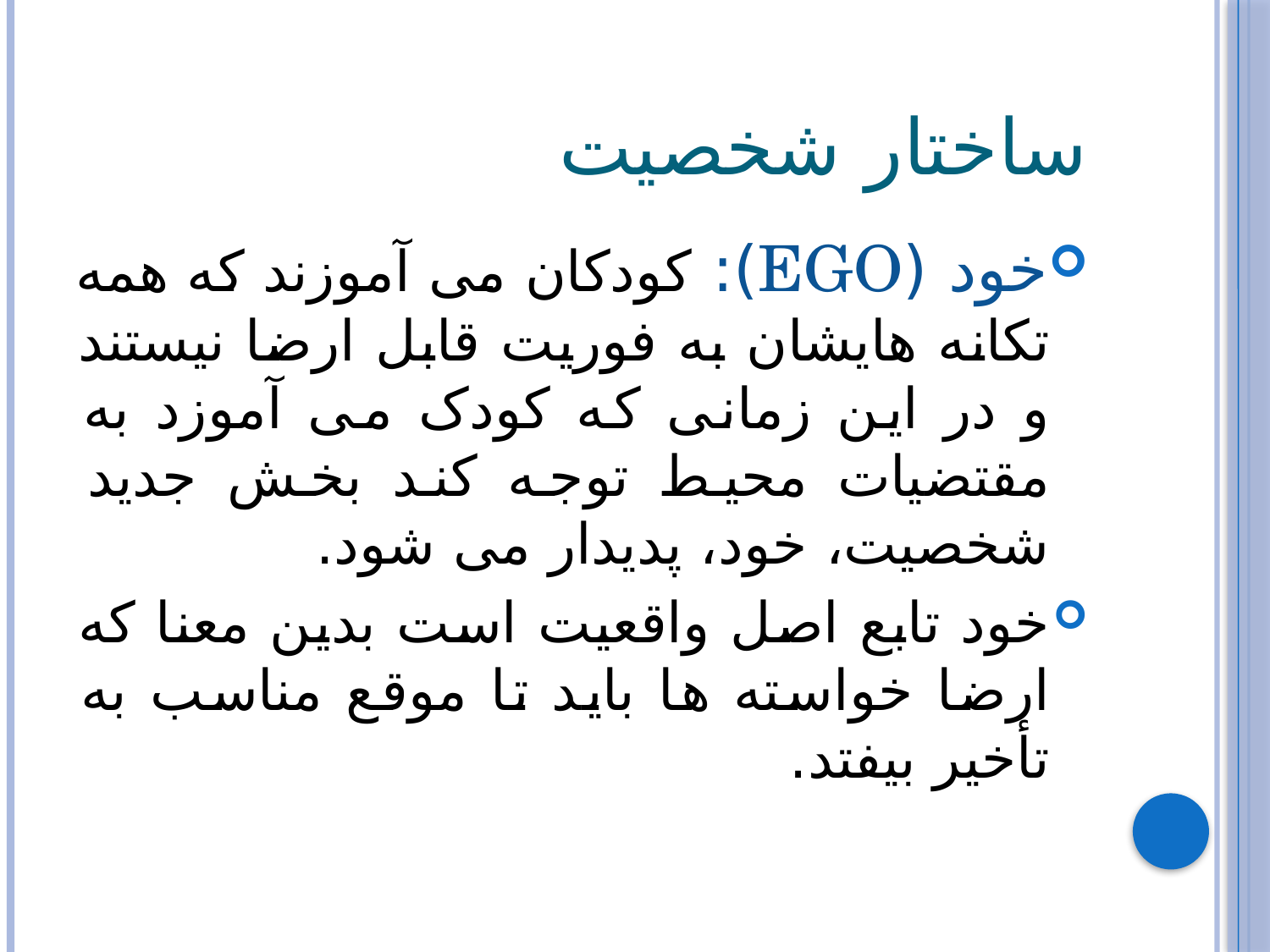

# ساختار شخصیت
خود (EGO): کودکان می آموزند که همه تکانه هایشان به فوریت قابل ارضا نیستند و در این زمانی که کودک می آموزد به مقتضیات محیط توجه کند بخش جدید شخصیت، خود، پدیدار می شود.
خود تابع اصل واقعیت است بدین معنا که ارضا خواسته ها باید تا موقع مناسب به تأخیر بیفتد.